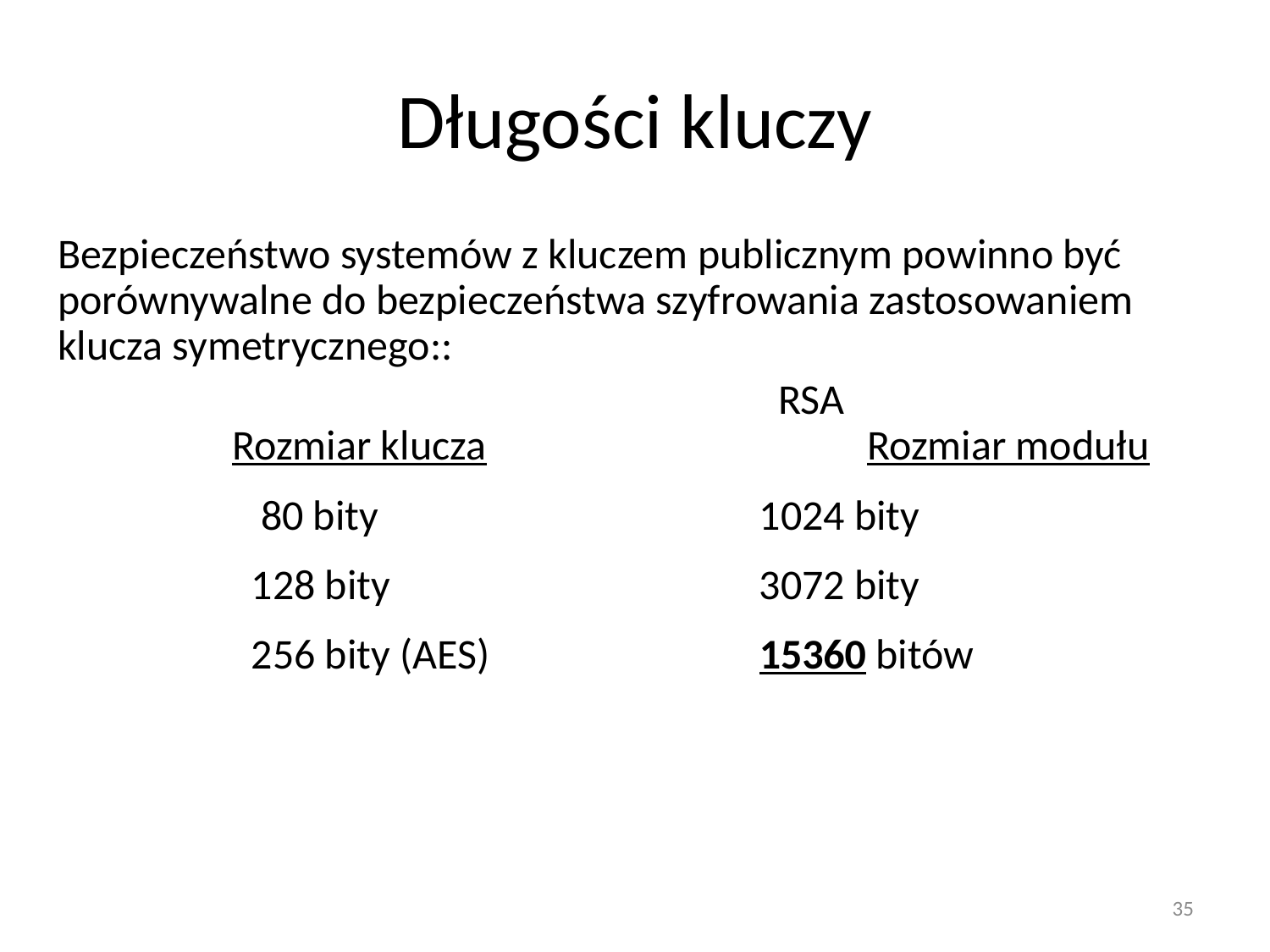

# Długości kluczy
Bezpieczeństwo systemów z kluczem publicznym powinno być porównywalne do bezpieczeństwa szyfrowania zastosowaniem klucza symetrycznego::
						    RSA
		Rozmiar klucza			Rozmiar modułu
		   80 bity			  1024 bity
		  128 bity			  3072 bity
		  256 bity (AES)		  15360 bitów

35